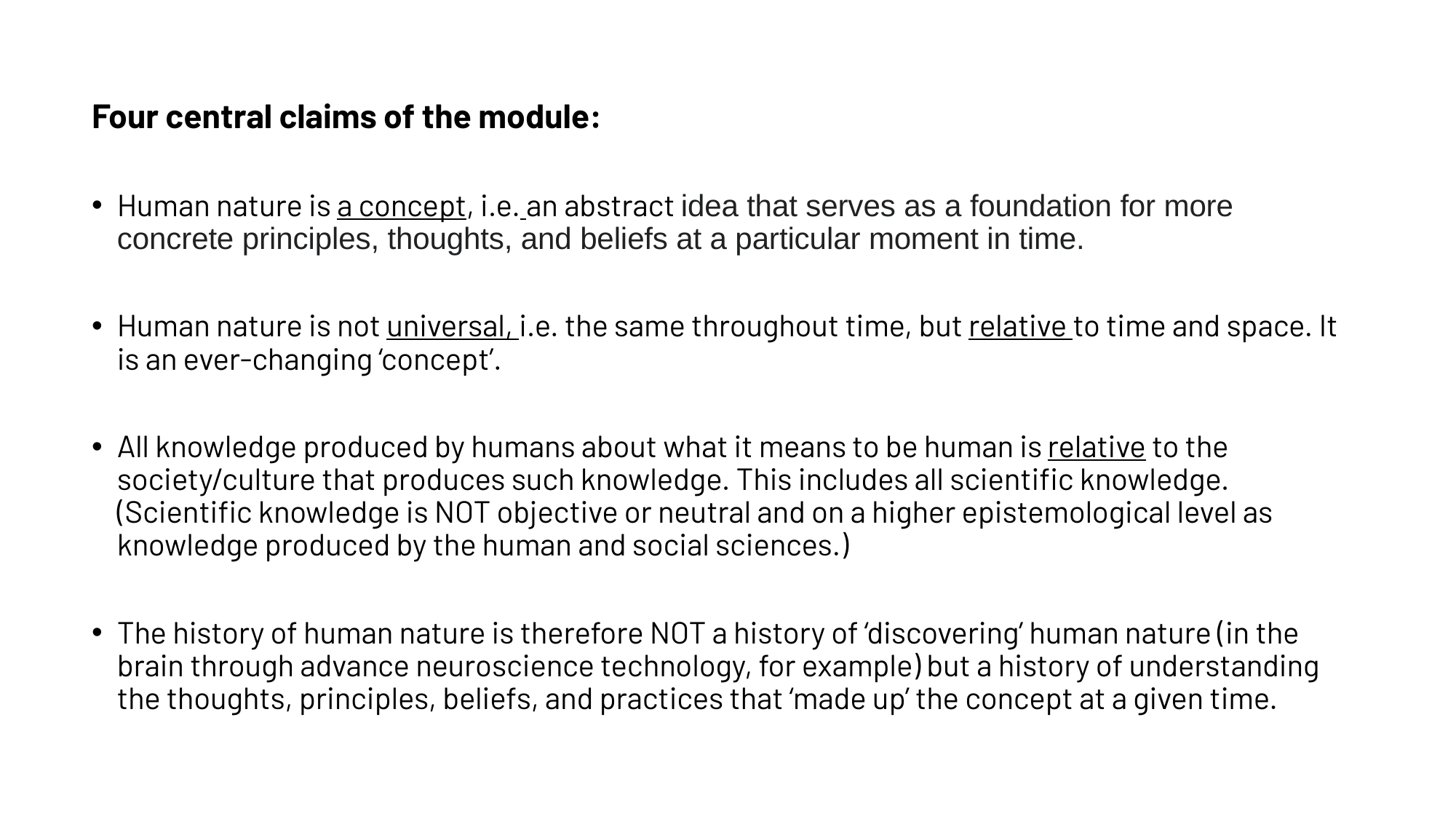

Four central claims of the module:

Human nature is a concept, i.e. an abstract idea that serves as a foundation for more concrete principles, thoughts, and beliefs at a particular moment in time.

Human nature is not universal, i.e. the same throughout time, but relative to time and space. It is an ever-changing ‘concept’.

All knowledge produced by humans about what it means to be human is relative to the society/culture that produces such knowledge. This includes all scientific knowledge. (Scientific knowledge is NOT objective or neutral and on a higher epistemological level as knowledge produced by the human and social sciences.)

The history of human nature is therefore NOT a history of ‘discovering’ human nature (in the brain through advance neuroscience technology, for example) but a history of understanding the thoughts, principles, beliefs, and practices that ‘made up’ the concept at a given time.